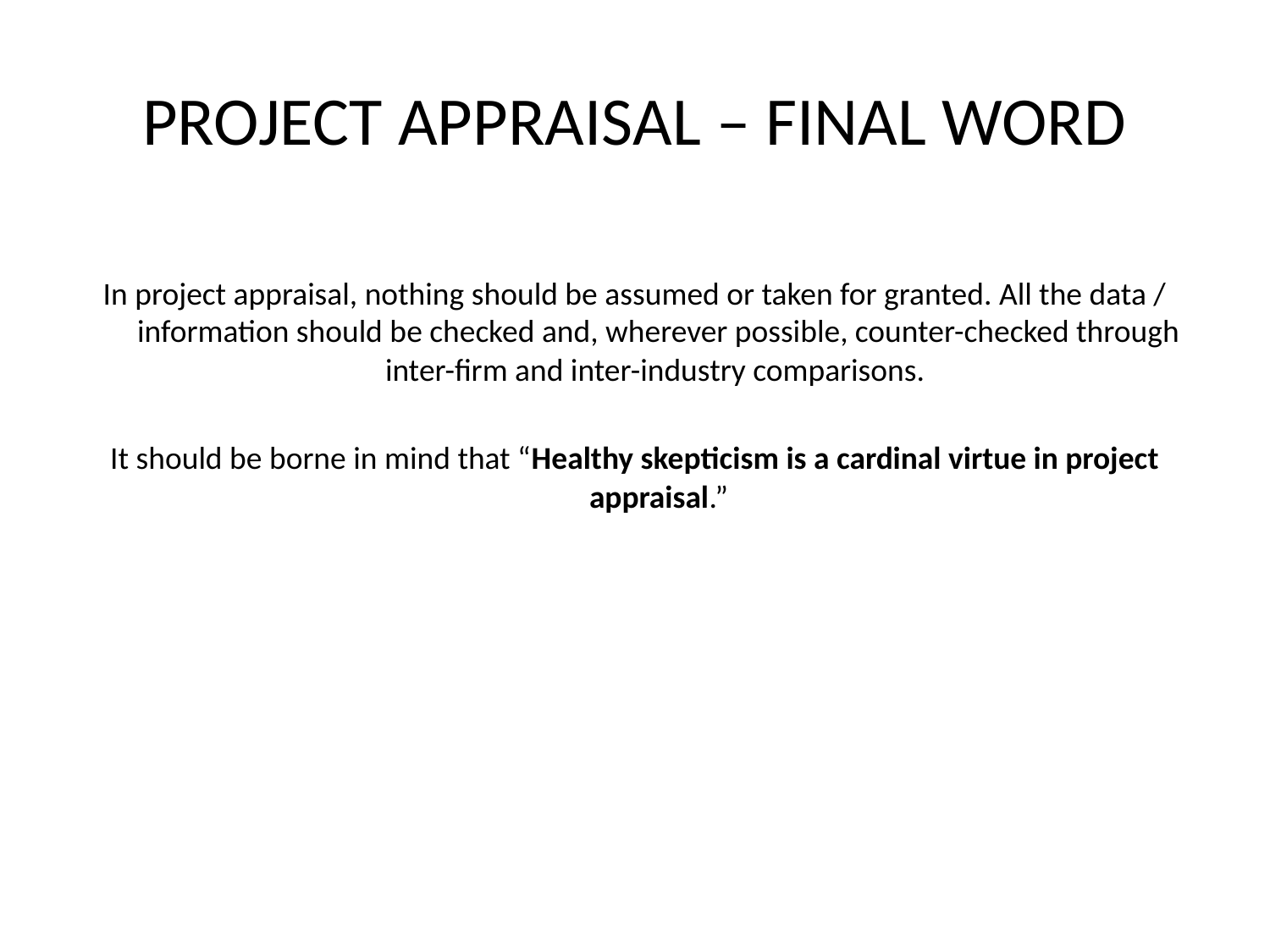

# PROJECT APPRAISAL – FINAL WORD

In project appraisal, nothing should be assumed or taken for granted. All the data / information should be checked and, wherever possible, counter-checked through inter-firm and inter-industry comparisons.

It should be borne in mind that “Healthy skepticism is a cardinal virtue in project appraisal.”